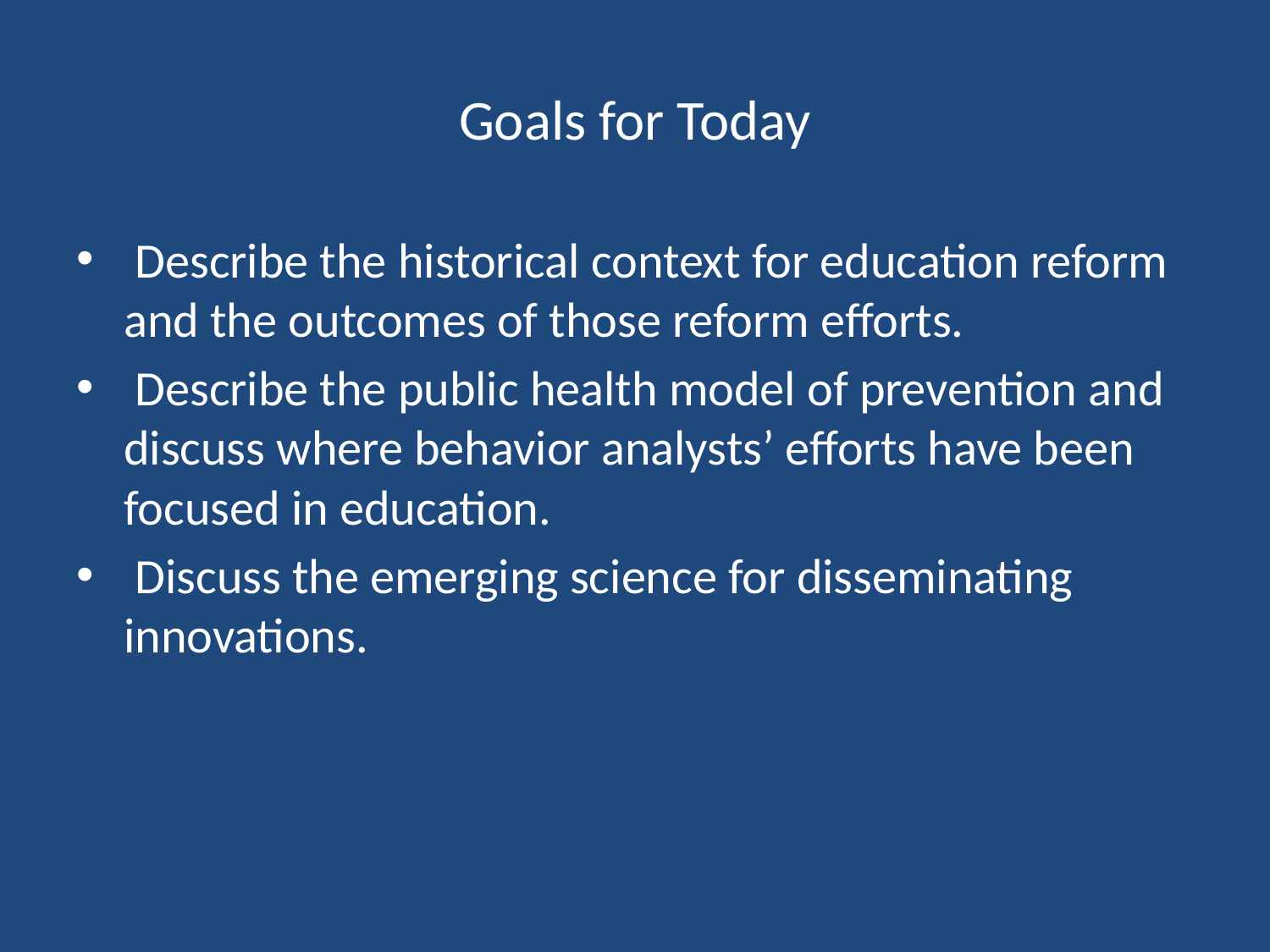

# Goals for Today
 Describe the historical context for education reform and the outcomes of those reform efforts.
 Describe the public health model of prevention and discuss where behavior analysts’ efforts have been focused in education.
 Discuss the emerging science for disseminating innovations.